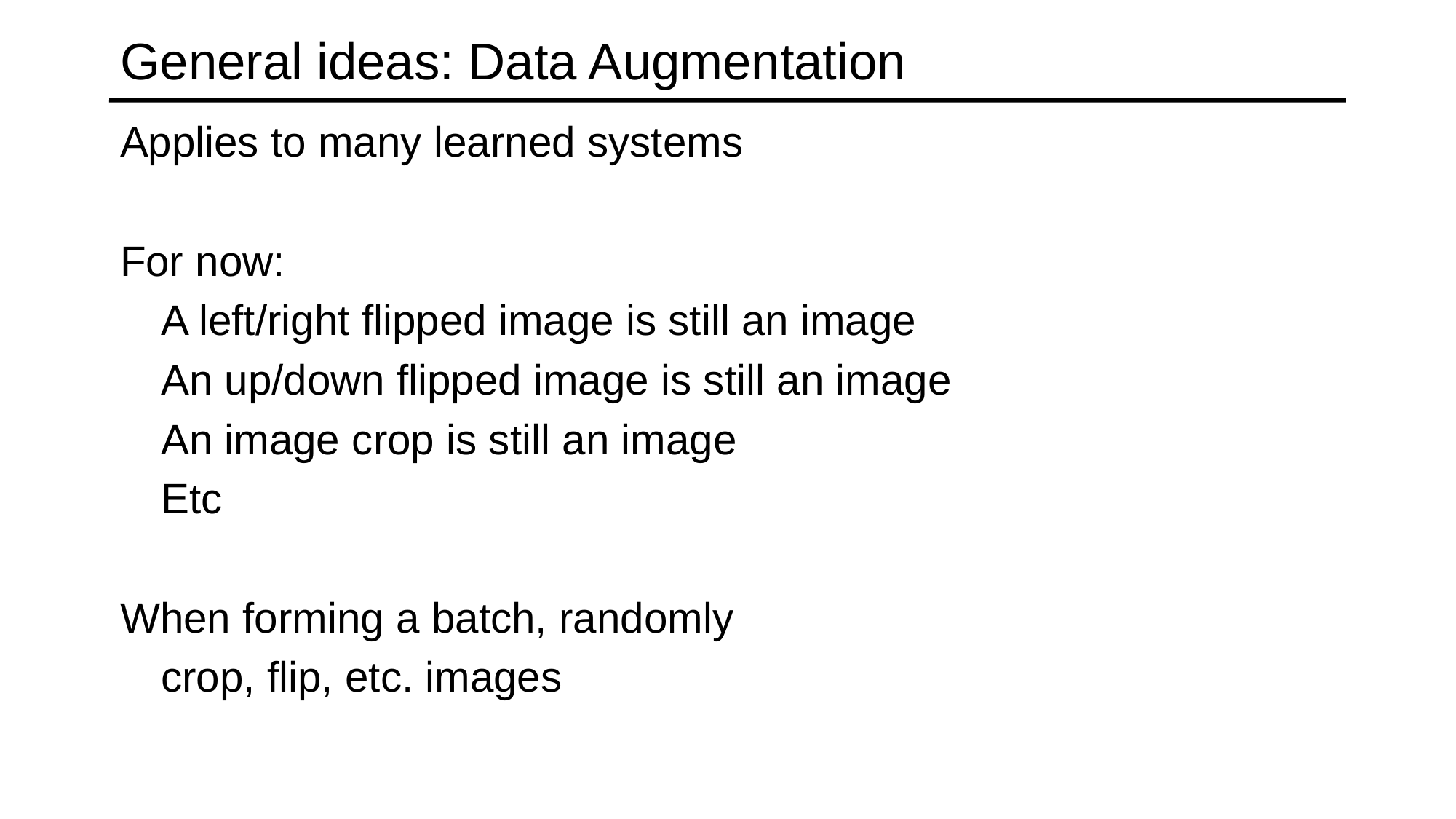

# General ideas: Data Augmentation
Applies to many learned systems

For now:
	A left/right flipped image is still an image
	An up/down flipped image is still an image
	An image crop is still an image
	Etc

When forming a batch, randomly
	crop, flip, etc. images